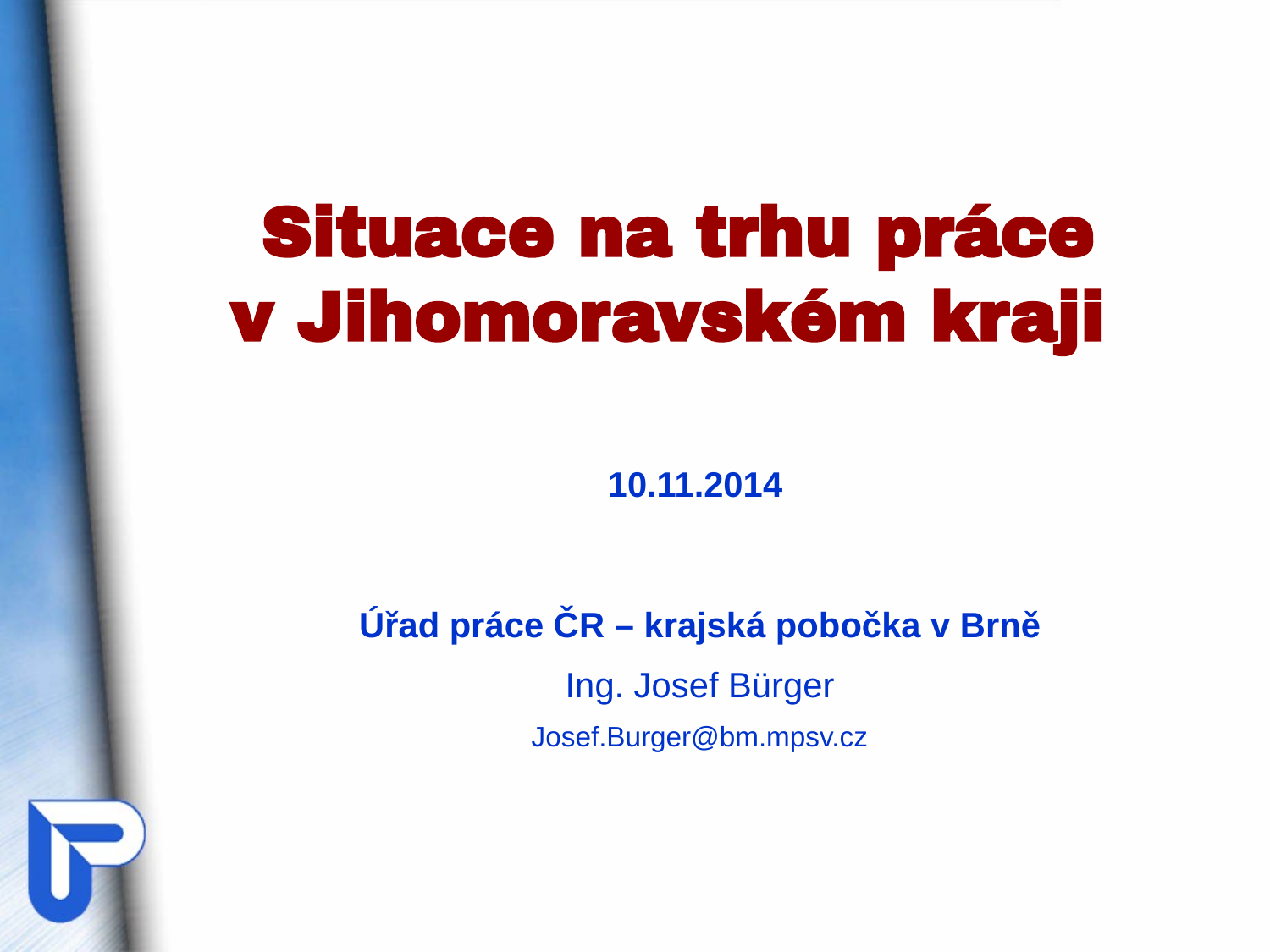

Situace na trhu práce
v Jihomoravském kraji
10.11.2014
Úřad práce ČR – krajská pobočka v Brně
Ing. Josef Bürger
Josef.Burger@bm.mpsv.cz